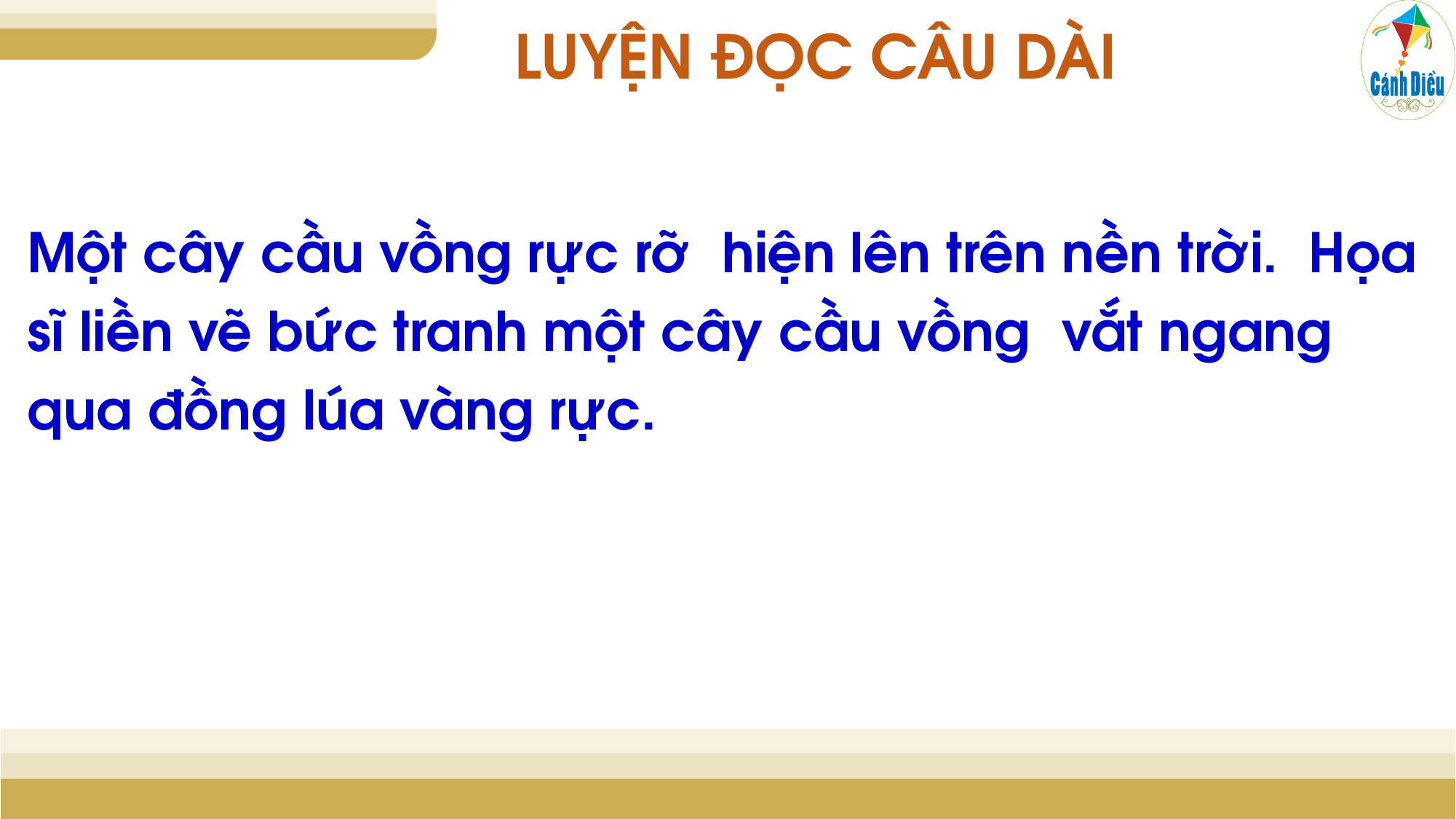

LUYỆN ĐỌC CÂU DÀI
Một cây cầu vồng rực rỡ/hiện lên trên nền trời.//Họa sĩ liền vẽ bức tranh một cây cầu vồng/vắt ngang qua đồng lúa vàng rực.//